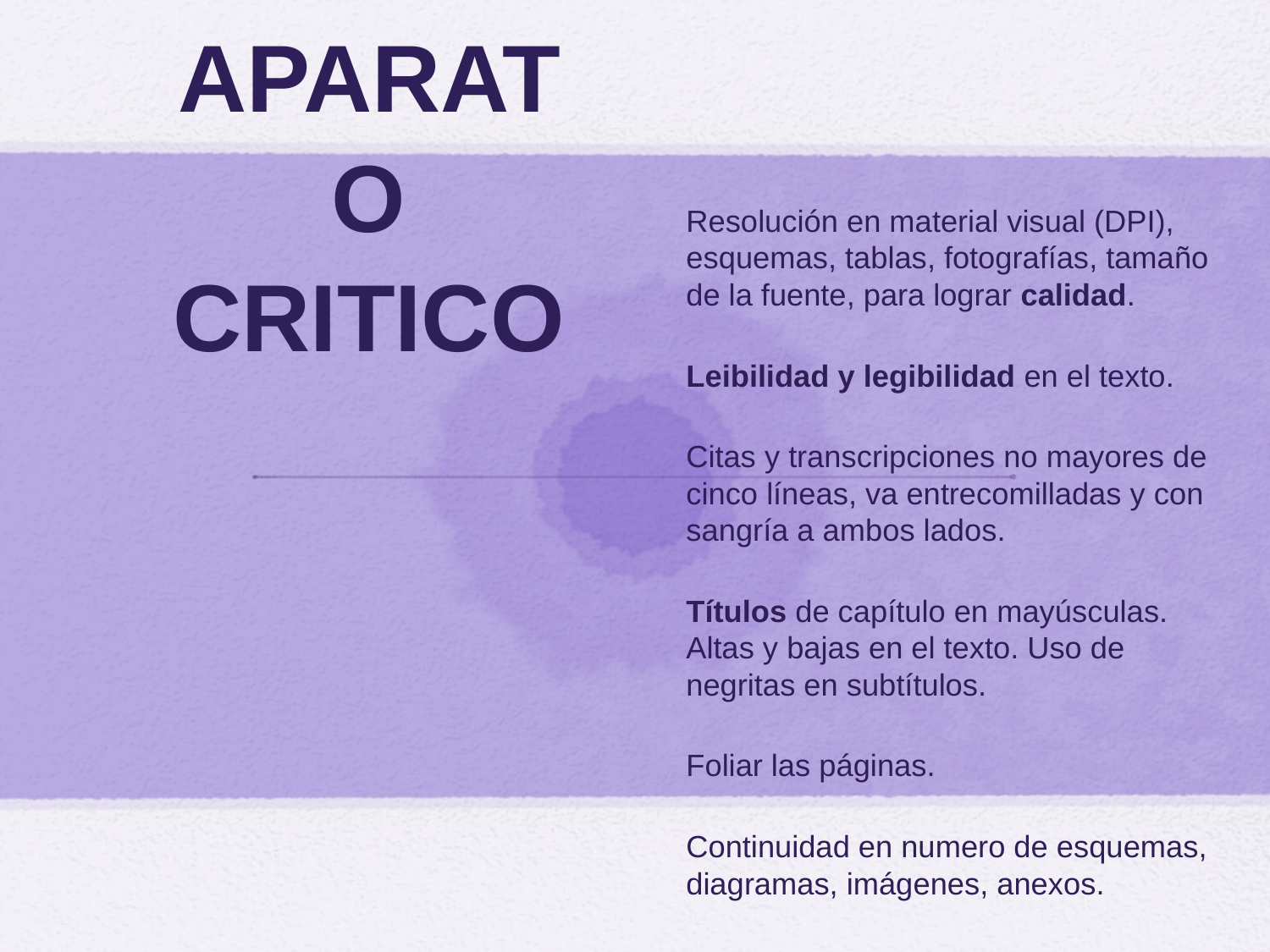

Resolución en material visual (DPI), esquemas, tablas, fotografías, tamaño de la fuente, para lograr calidad.

Leibilidad y legibilidad en el texto.

Citas y transcripciones no mayores de cinco líneas, va entrecomilladas y con sangría a ambos lados.

Títulos de capítulo en mayúsculas. Altas y bajas en el texto. Uso de negritas en subtítulos.

Foliar las páginas.

Continuidad en numero de esquemas, diagramas, imágenes, anexos.

# APARATO CRITICO
Elaboró: Dra. Sandra A. Utrilla C.